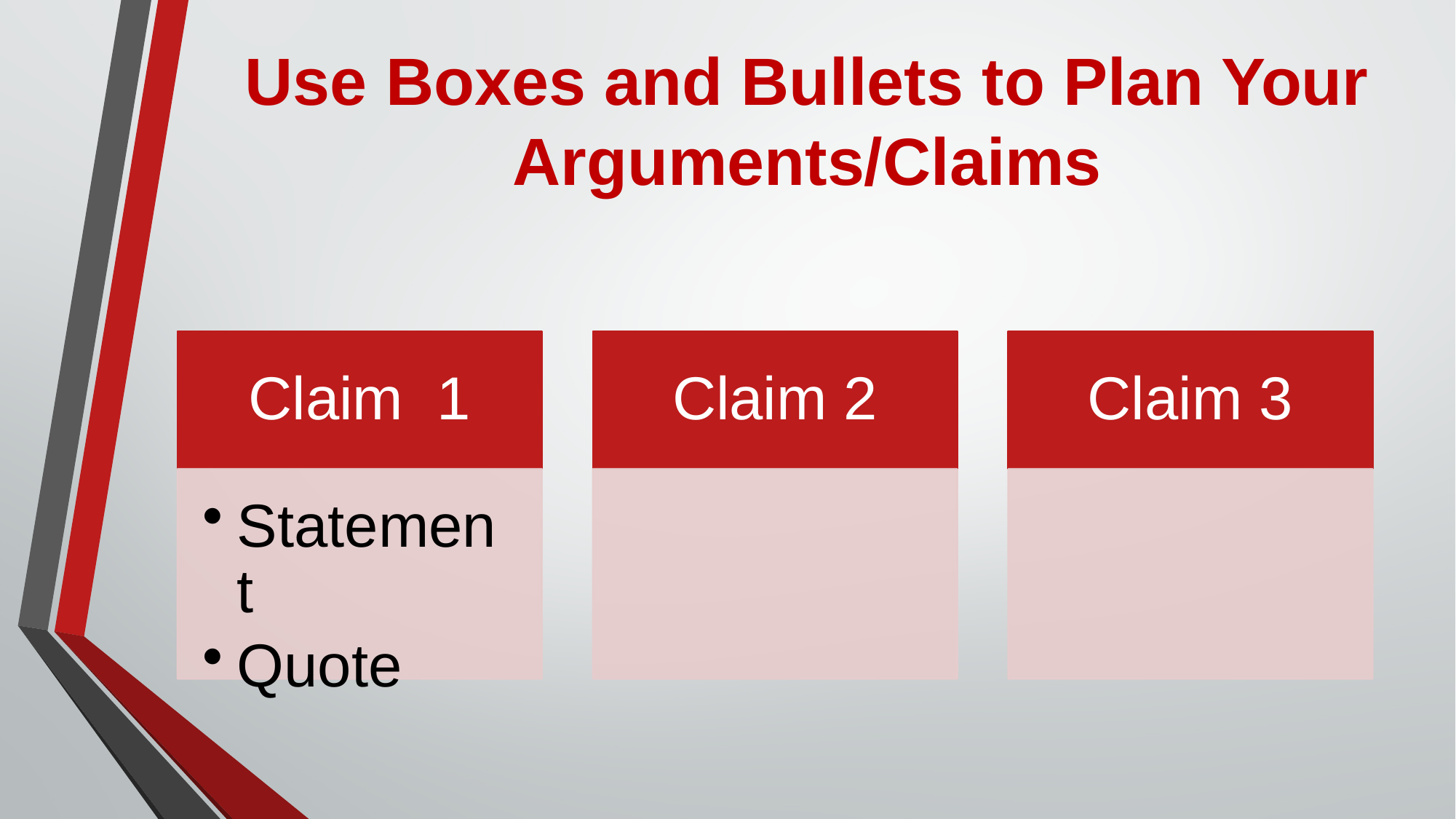

# Use Boxes and Bullets to Plan Your Arguments/Claims
Claim  1
Statement
Quote
Claim 2

Claim 3